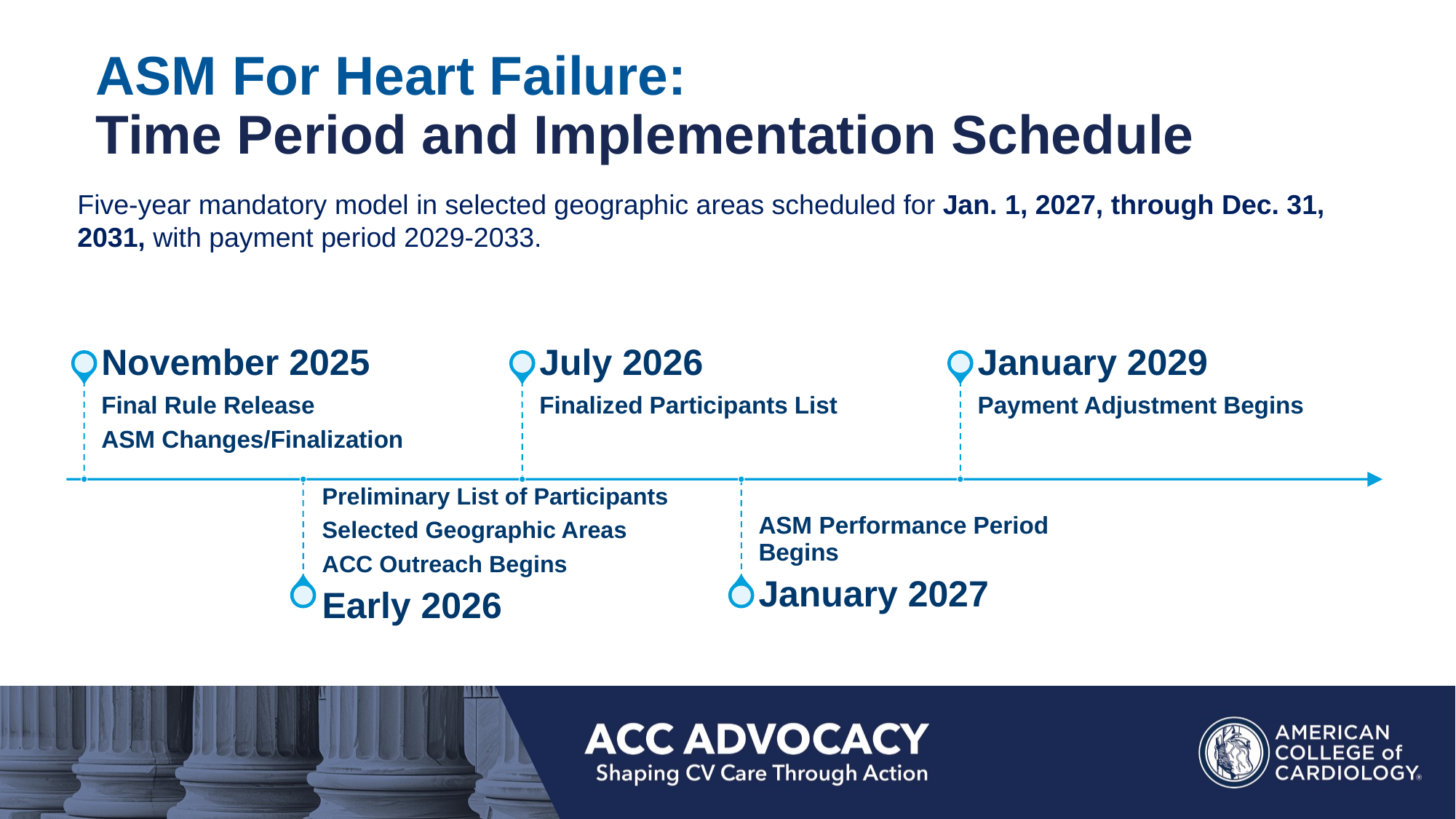

# ASM For Heart Failure: Time Period and Implementation Schedule
Five-year mandatory model in selected geographic areas scheduled for Jan. 1, 2027, through Dec. 31, 2031, with payment period 2029-2033.

Final Rule Release
ASM Changes/Finalization
November 2025
Preliminary List of Participants
Selected Geographic Areas
ACC Outreach Begins
Early 2026
Finalized Participants List
July 2026
ASM Performance Period Begins
January 2027
Payment Adjustment Begins
January 2029